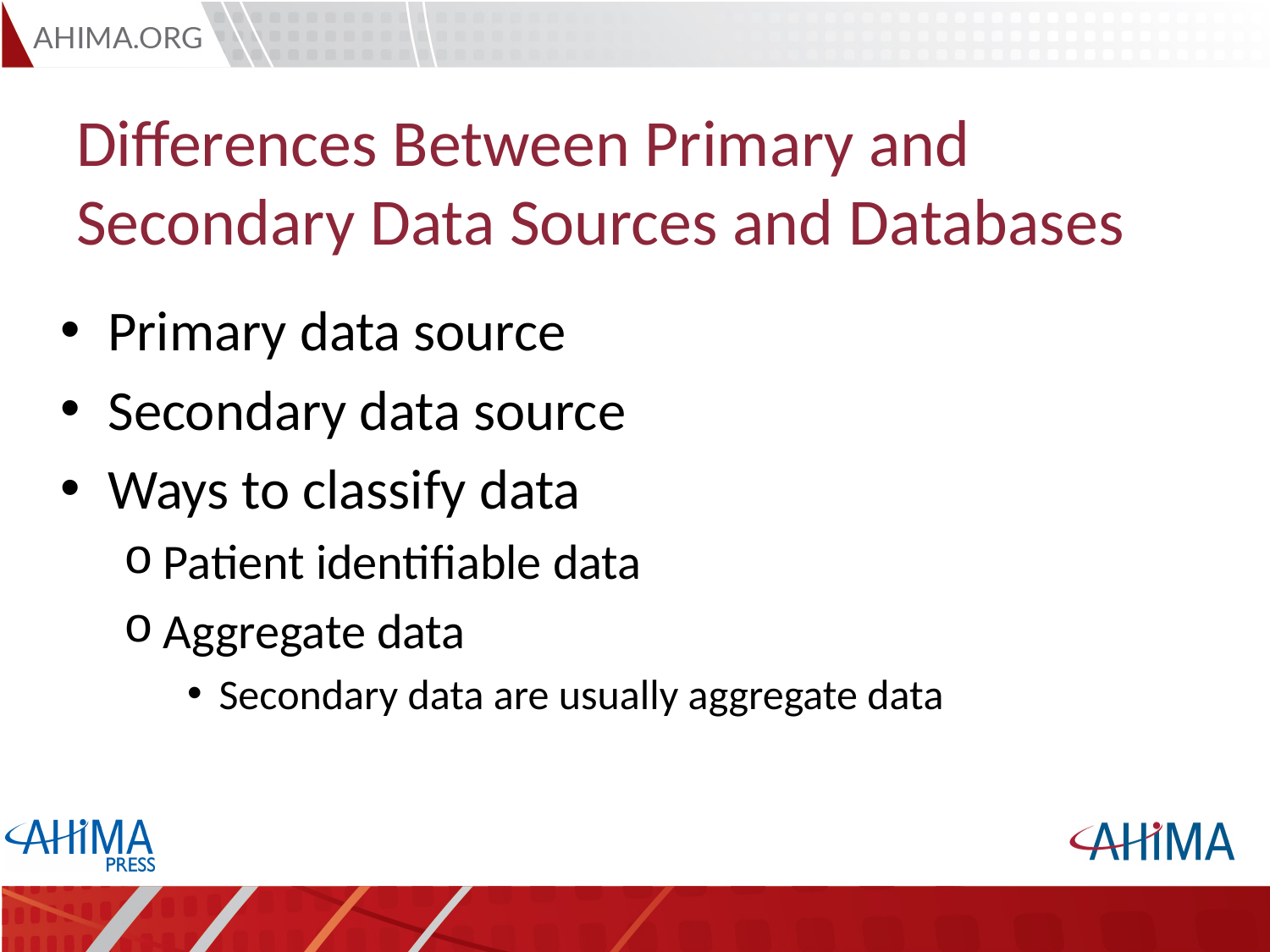

# Differences Between Primary and Secondary Data Sources and Databases
Primary data source
Secondary data source
Ways to classify data
Patient identifiable data
Aggregate data
Secondary data are usually aggregate data